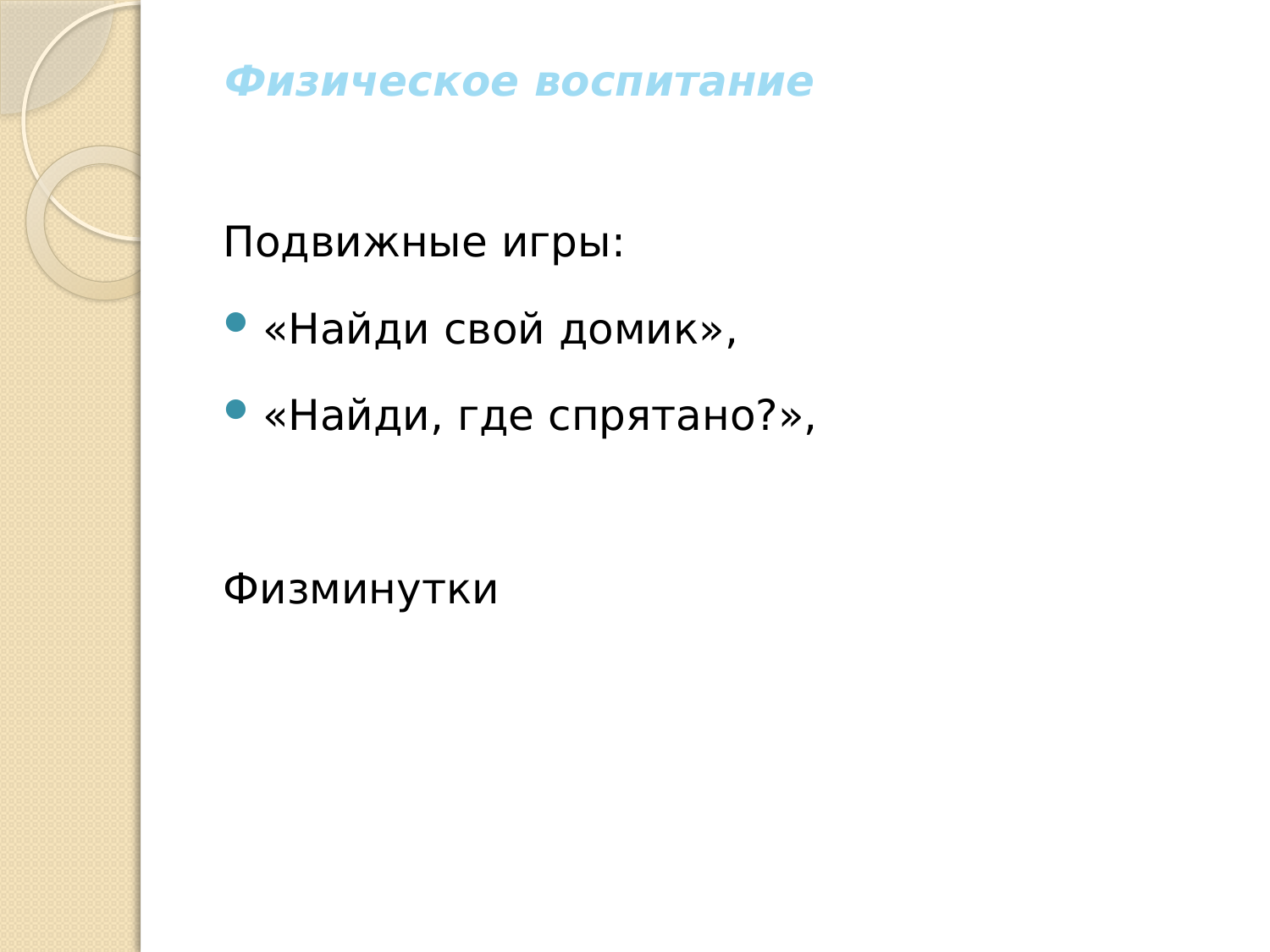

# Физическое воспитание
Подвижные игры:
«Найди свой домик»,
«Найди, где спрятано?»,

Физминутки